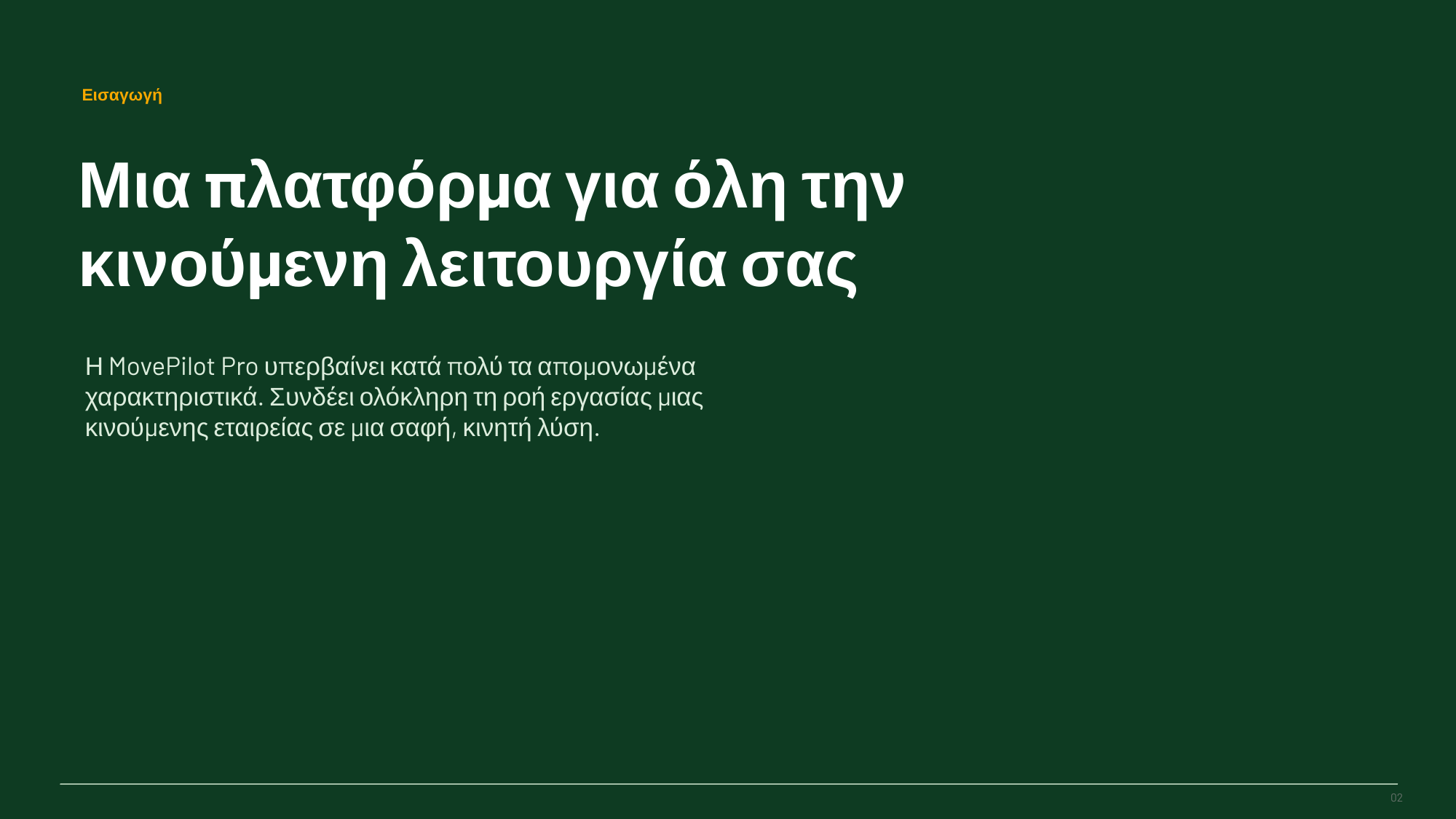

MovePilot Pro 4.0
Εισαγωγή
Μια πλατφόρμα για όλη την κινούμενη λειτουργία σας
Η MovePilot Pro υπερβαίνει κατά πολύ τα απομονωμένα χαρακτηριστικά. Συνδέει ολόκληρη τη ροή εργασίας μιας κινούμενης εταιρείας σε μια σαφή, κινητή λύση.

02